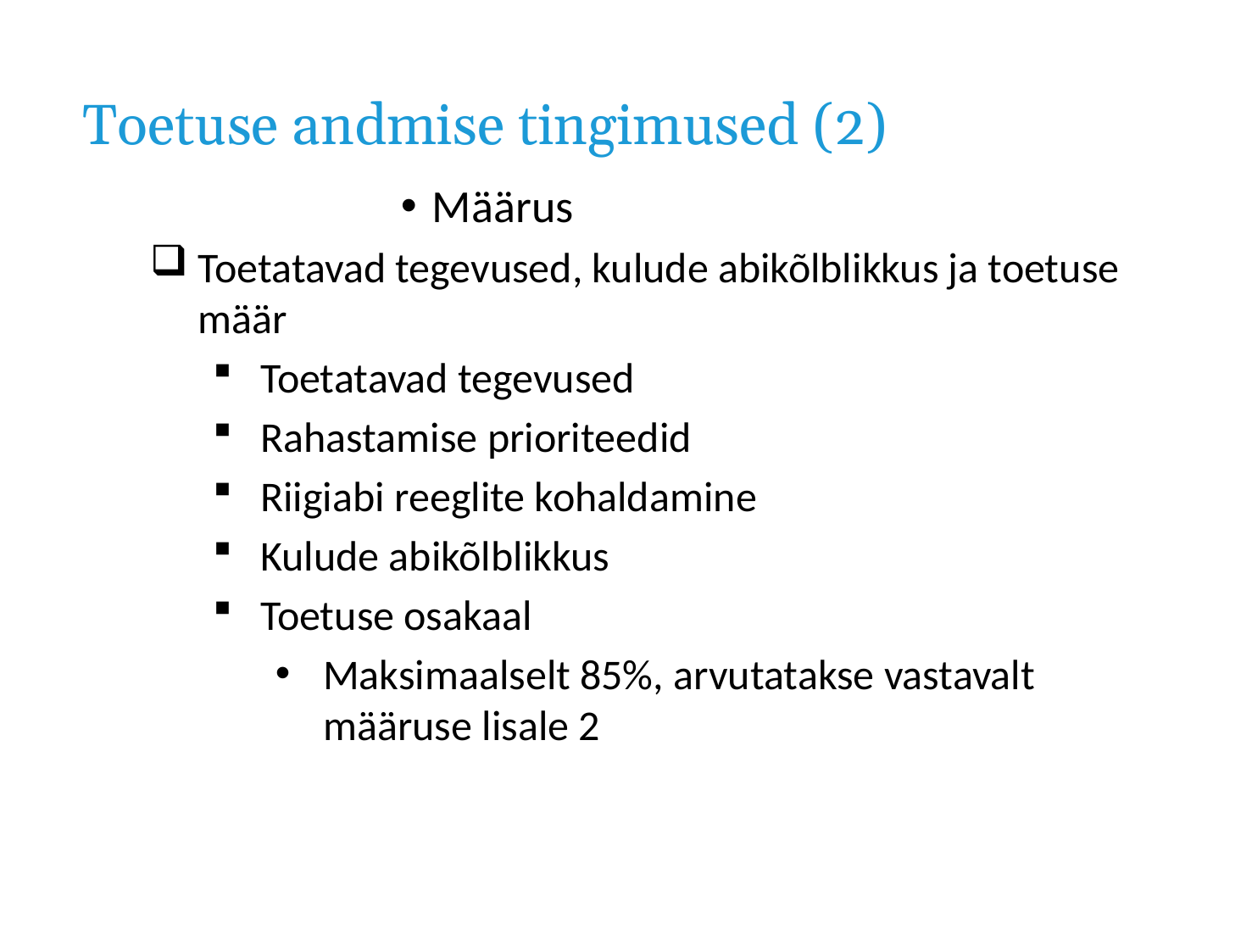

Toetuse andmise tingimused (2)
# Määrus
Toetatavad tegevused, kulude abikõlblikkus ja toetuse määr
Toetatavad tegevused
Rahastamise prioriteedid
Riigiabi reeglite kohaldamine
Kulude abikõlblikkus
Toetuse osakaal
Maksimaalselt 85%, arvutatakse vastavalt määruse lisale 2